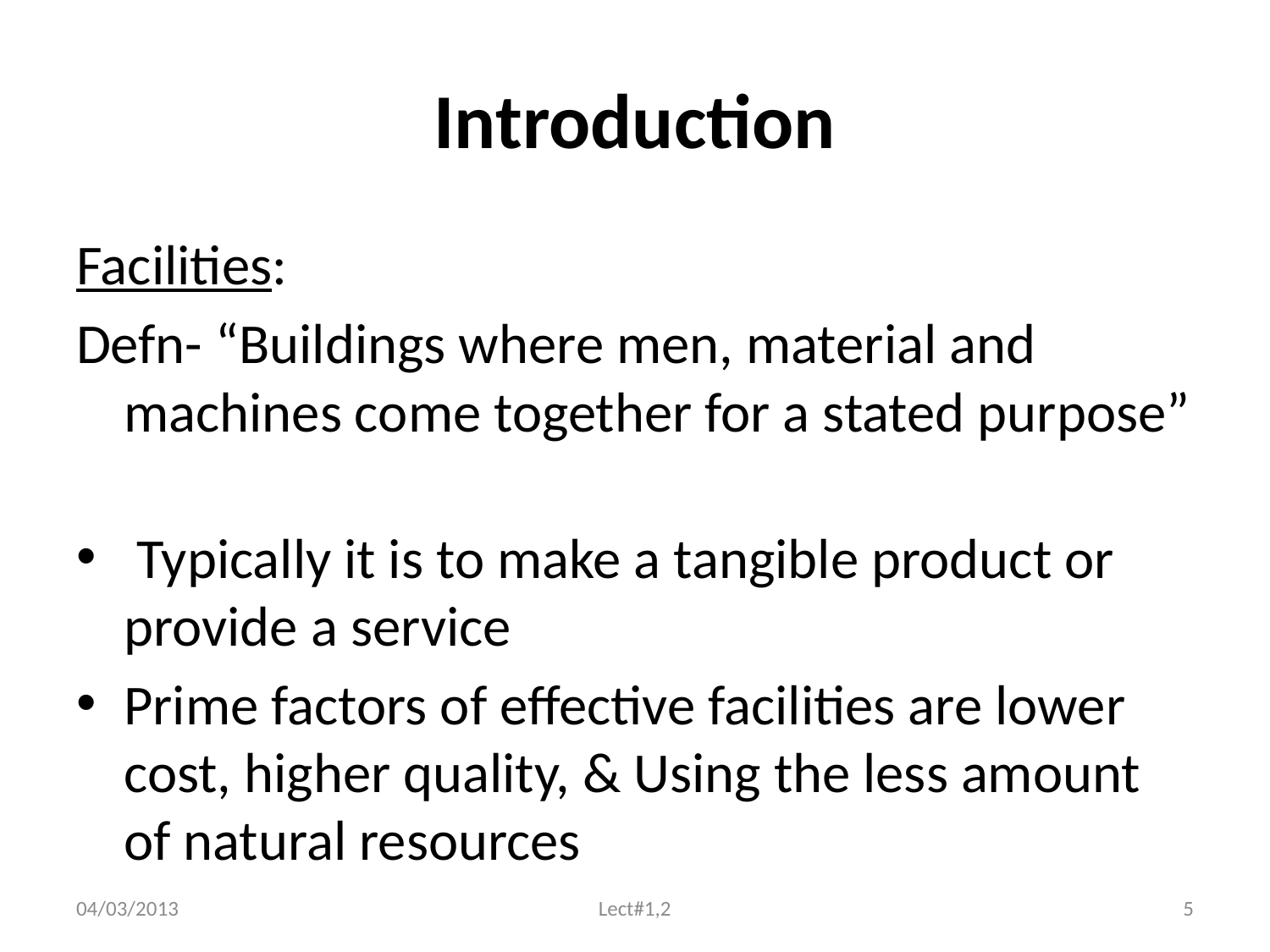

# Introduction
Facilities:
Defn- “Buildings where men, material and machines come together for a stated purpose”
 Typically it is to make a tangible product or provide a service
Prime factors of effective facilities are lower cost, higher quality, & Using the less amount of natural resources

04/03/2013
Lect#1,2
5